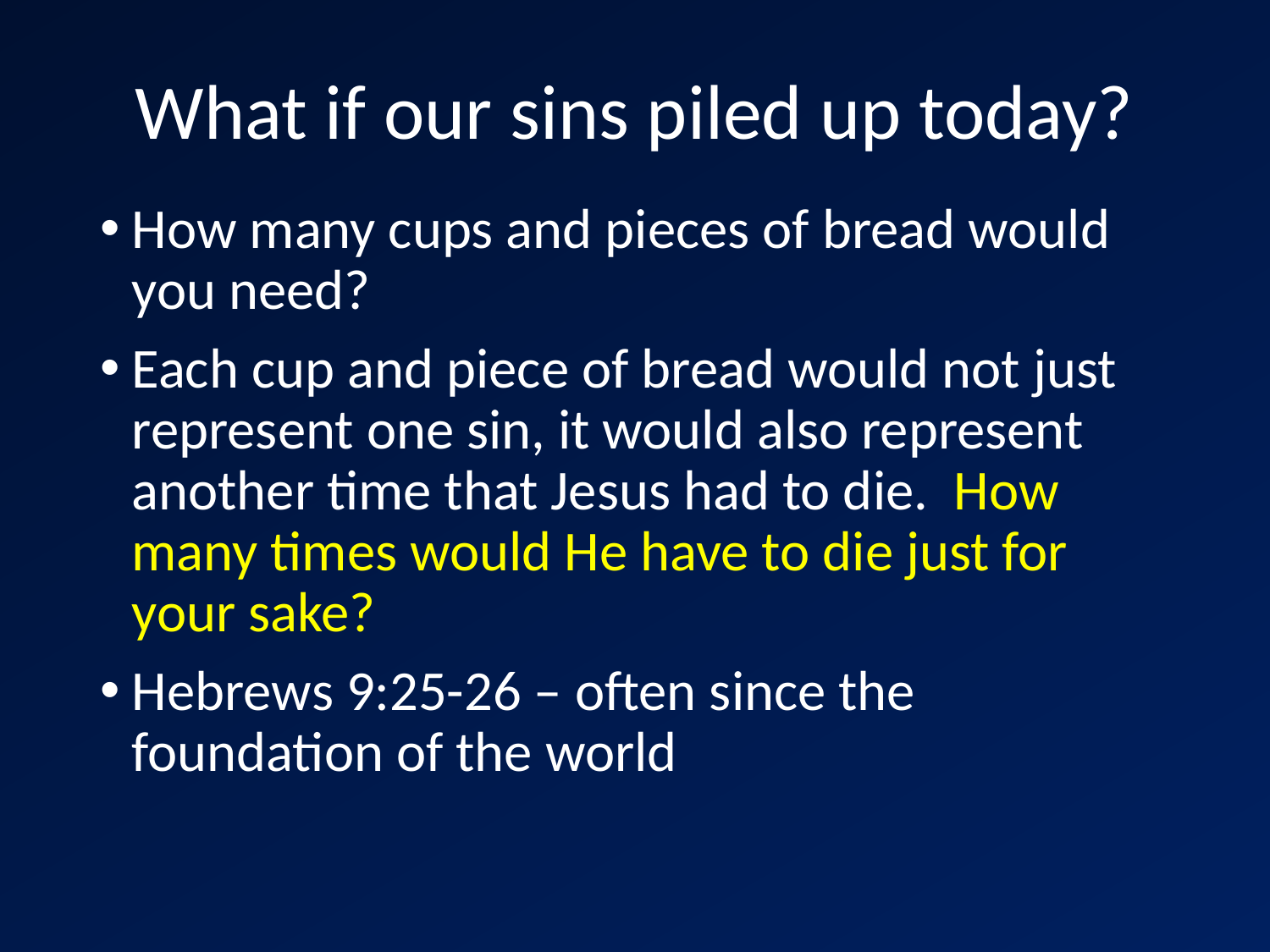

# What if our sins piled up today?
How many cups and pieces of bread would you need?
Each cup and piece of bread would not just represent one sin, it would also represent another time that Jesus had to die.  How many times would He have to die just for your sake?
Hebrews 9:25-26 – often since the foundation of the world